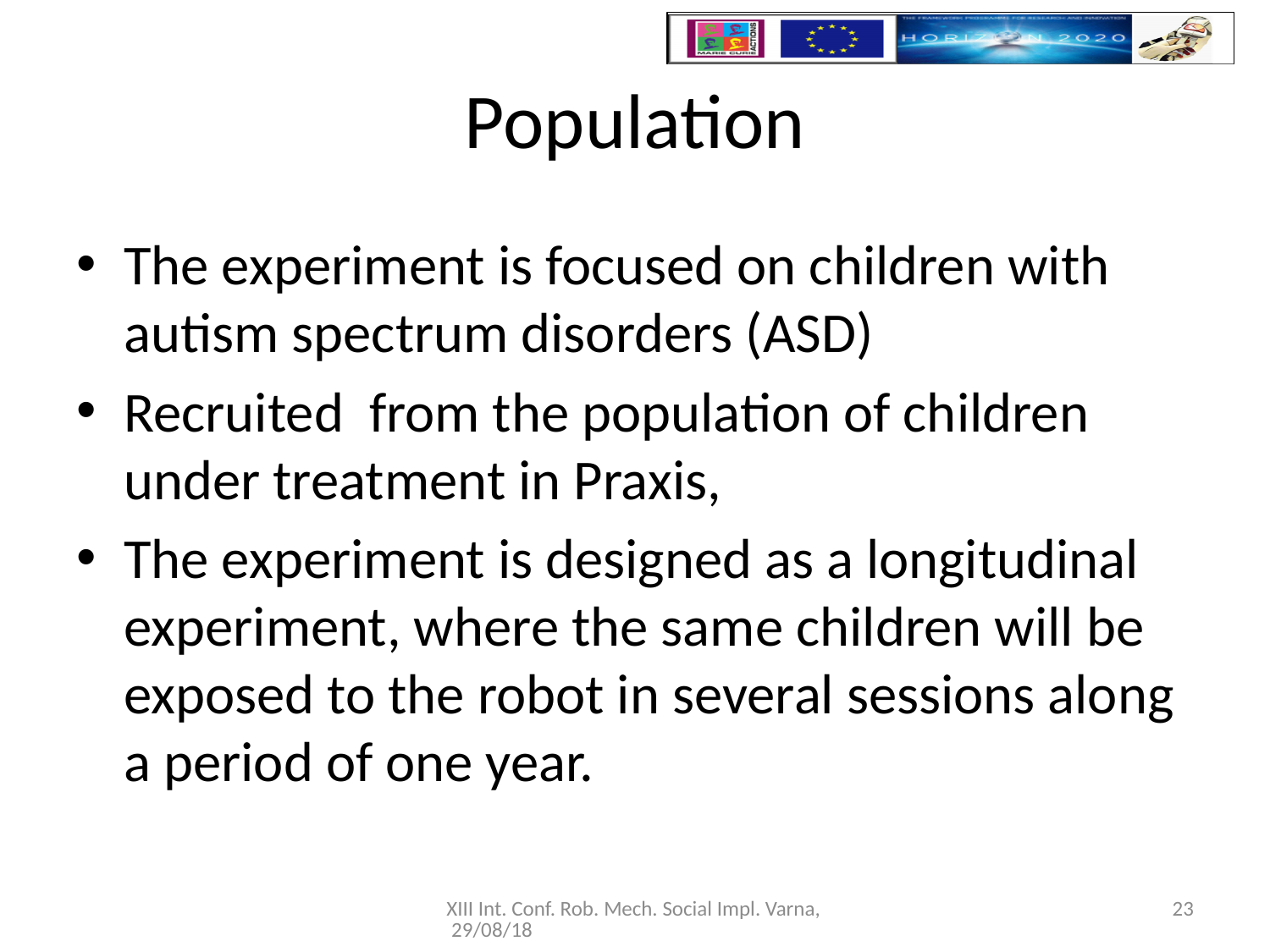

# Population
The experiment is focused on children with autism spectrum disorders (ASD)
Recruited  from the population of children under treatment in Praxis,
The experiment is designed as a longitudinal experiment, where the same children will be exposed to the robot in several sessions along a period of one year.
XIII Int. Conf. Rob. Mech. Social Impl. Varna, 29/08/18
23